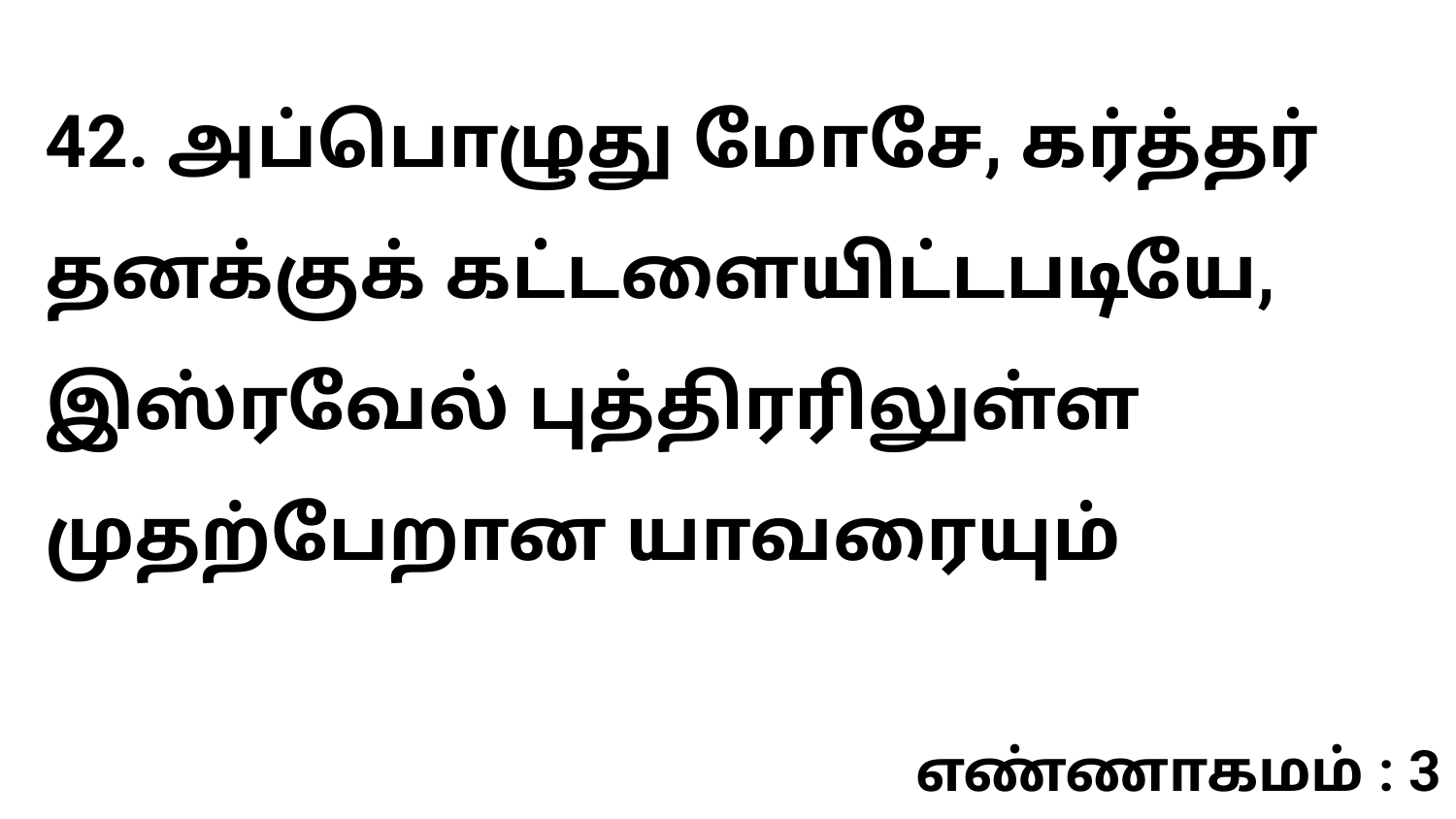

42. அப்பொழுது மோசே, கர்த்தர் தனக்குக் கட்டளையிட்டபடியே, இஸ்ரவேல் புத்திரரிலுள்ள முதற்பேறான யாவரையும்
எண்ணாகமம் : 3